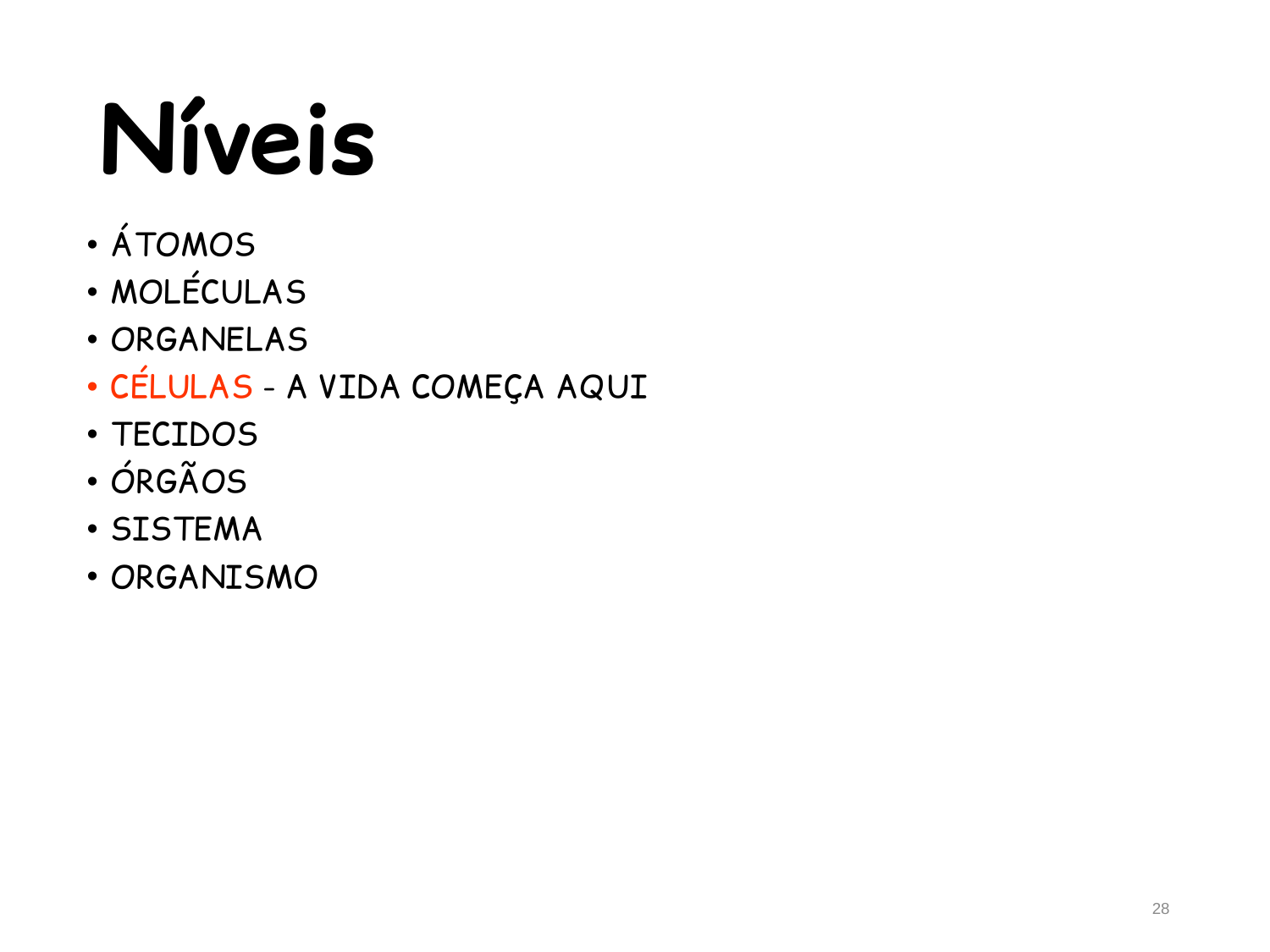

# Níveis
ÁTOMOS
MOLÉCULAS
ORGANELAS
CÉLULAS - A VIDA COMEÇA AQUI
TECIDOS
ÓRGÃOS
SISTEMA
ORGANISMO

28